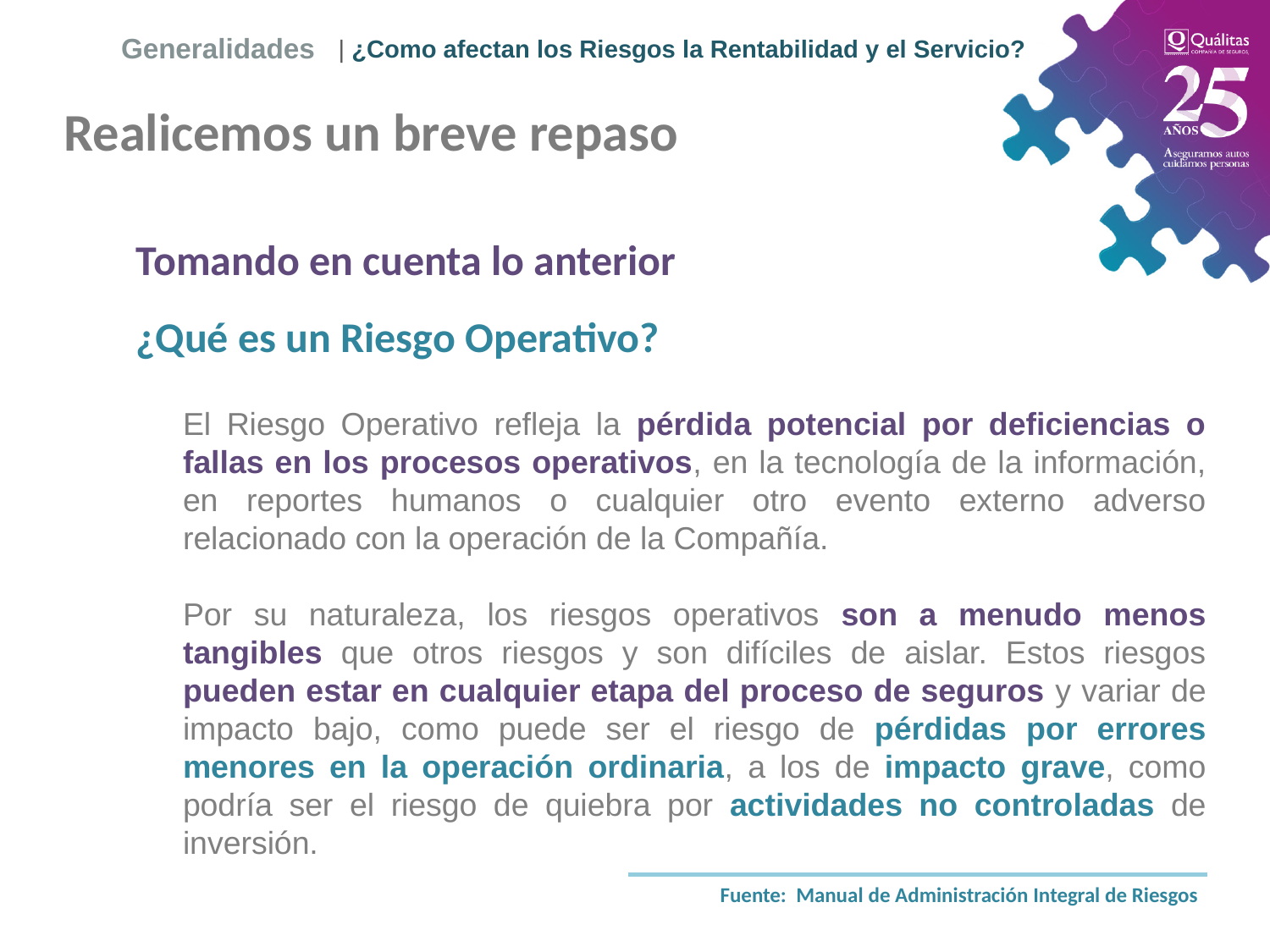

| ¿Como afectan los Riesgos la Rentabilidad y el Servicio?
Generalidades
Realicemos un breve repaso
Tomando en cuenta lo anterior
¿Qué es un Riesgo Operativo?
El Riesgo Operativo refleja la pérdida potencial por deficiencias o fallas en los procesos operativos, en la tecnología de la información, en reportes humanos o cualquier otro evento externo adverso relacionado con la operación de la Compañía.

Por su naturaleza, los riesgos operativos son a menudo menos tangibles que otros riesgos y son difíciles de aislar. Estos riesgos pueden estar en cualquier etapa del proceso de seguros y variar de impacto bajo, como puede ser el riesgo de pérdidas por errores menores en la operación ordinaria, a los de impacto grave, como podría ser el riesgo de quiebra por actividades no controladas de inversión.
Fuente:  Manual de Administración Integral de Riesgos